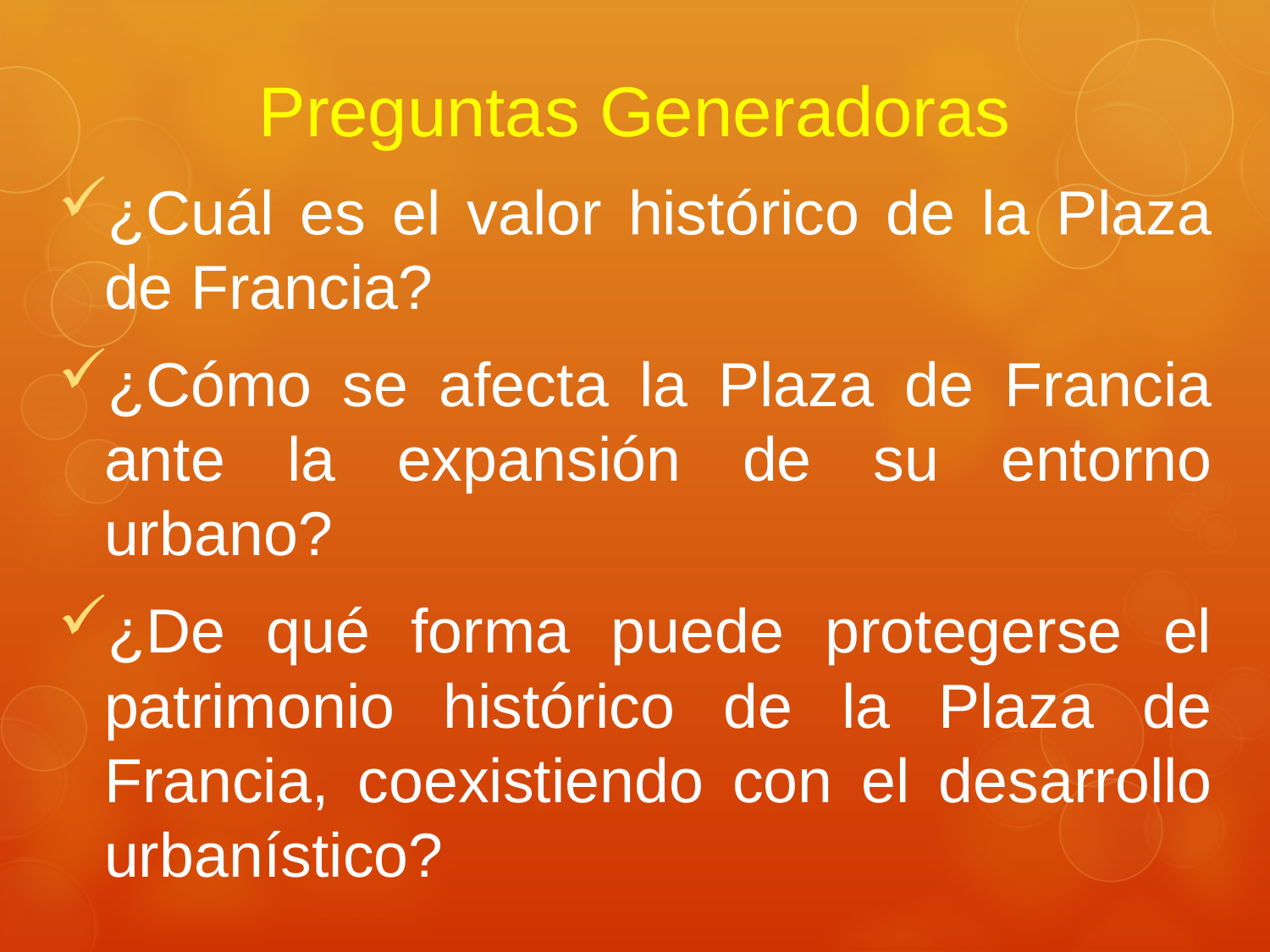

# Preguntas Generadoras
¿Cuál es el valor histórico de la Plaza de Francia?
¿Cómo se afecta la Plaza de Francia ante la expansión de su entorno urbano?
¿De qué forma puede protegerse el patrimonio histórico de la Plaza de Francia, coexistiendo con el desarrollo urbanístico?